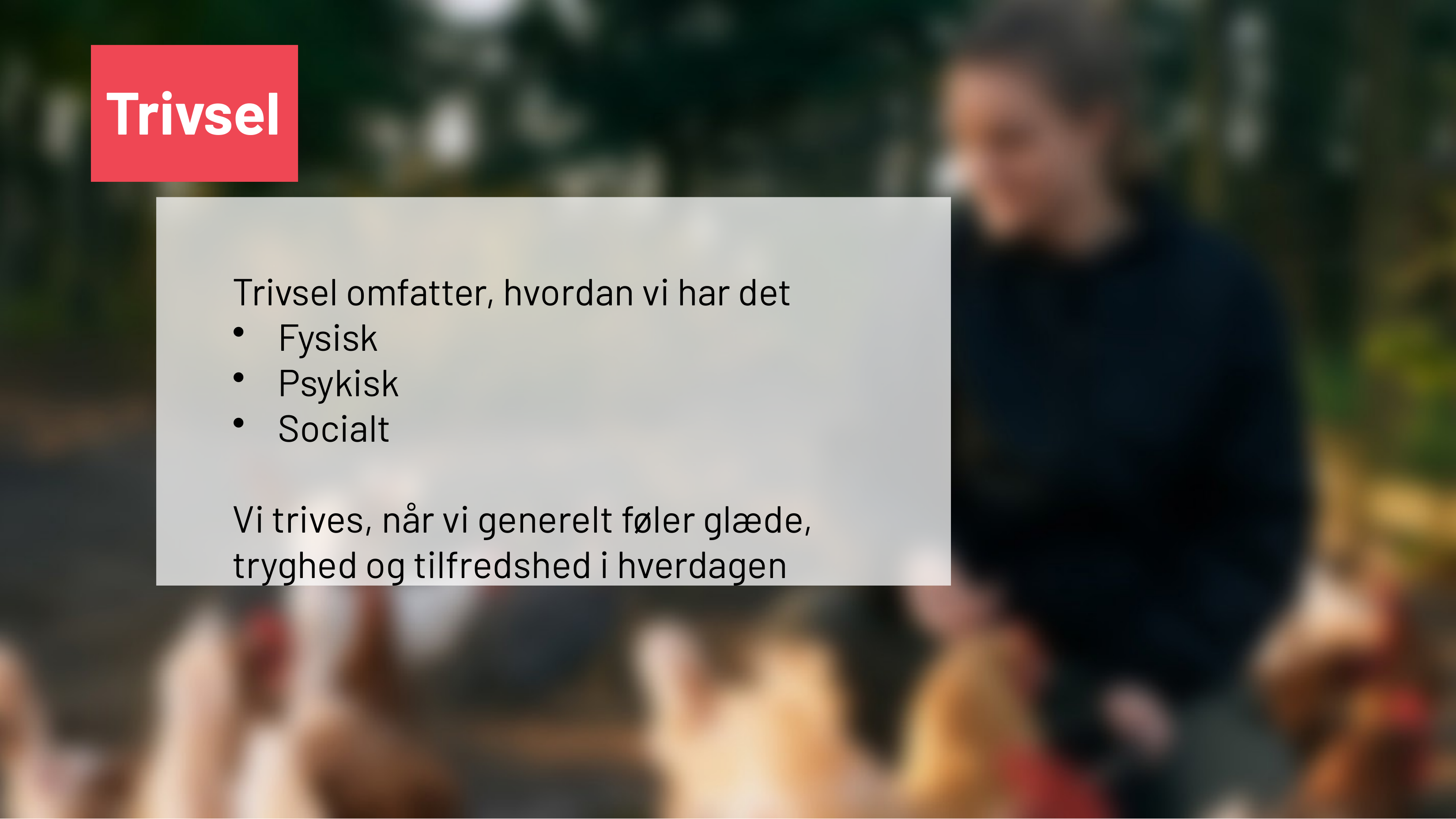

# Trivsel

Trivsel omfatter, hvordan vi har det
Fysisk
Psykisk
Socialt
Vi trives, når vi generelt føler glæde, tryghed og tilfredshed i hverdagen